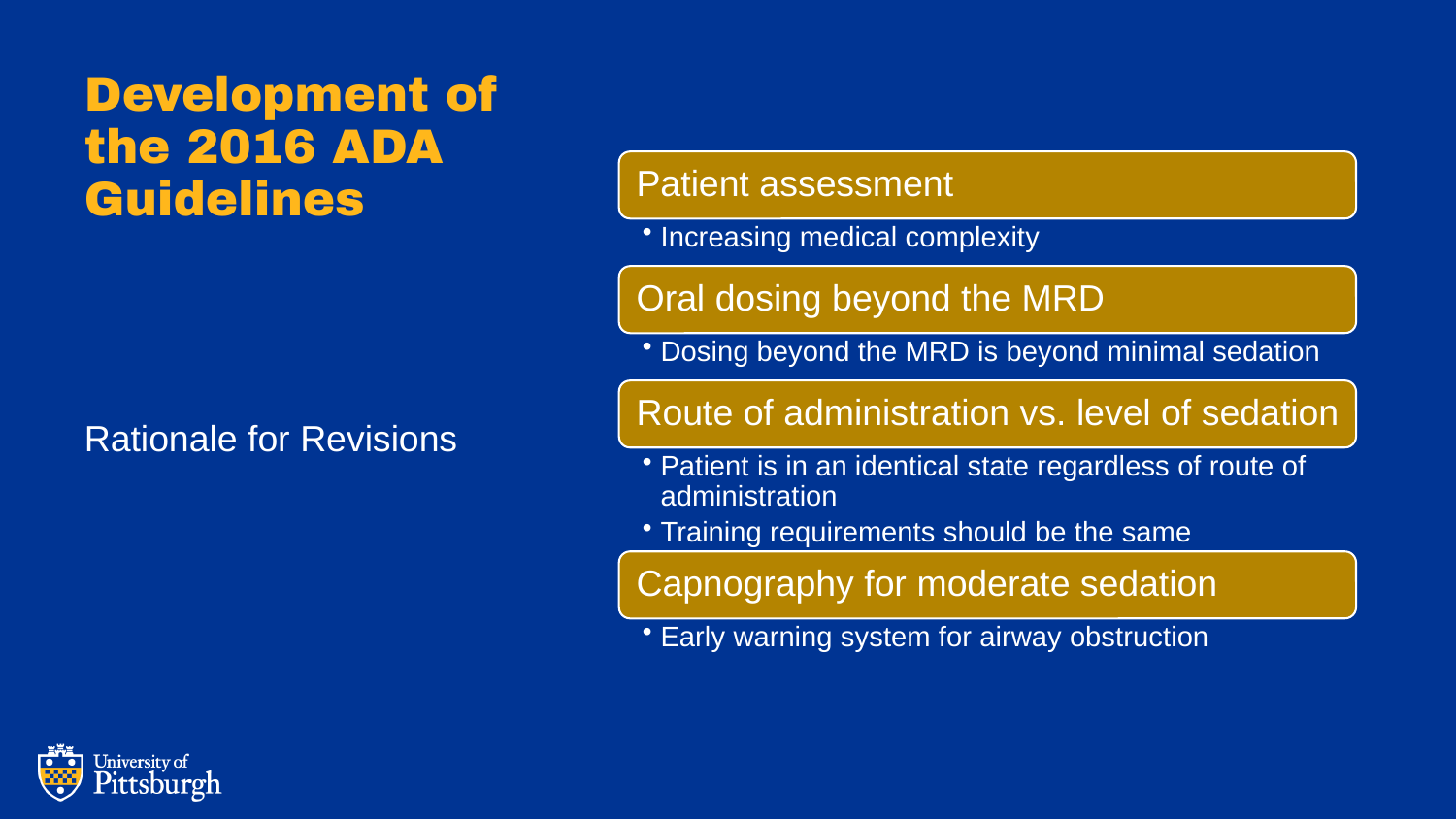

# Development of the 2016 ADA Guidelines
Patient assessment
Increasing medical complexity
Oral dosing beyond the MRD
Dosing beyond the MRD is beyond minimal sedation
Route of administration vs. level of sedation
Patient is in an identical state regardless of route of administration
Training requirements should be the same
Capnography for moderate sedation
Early warning system for airway obstruction

Rationale for Revisions